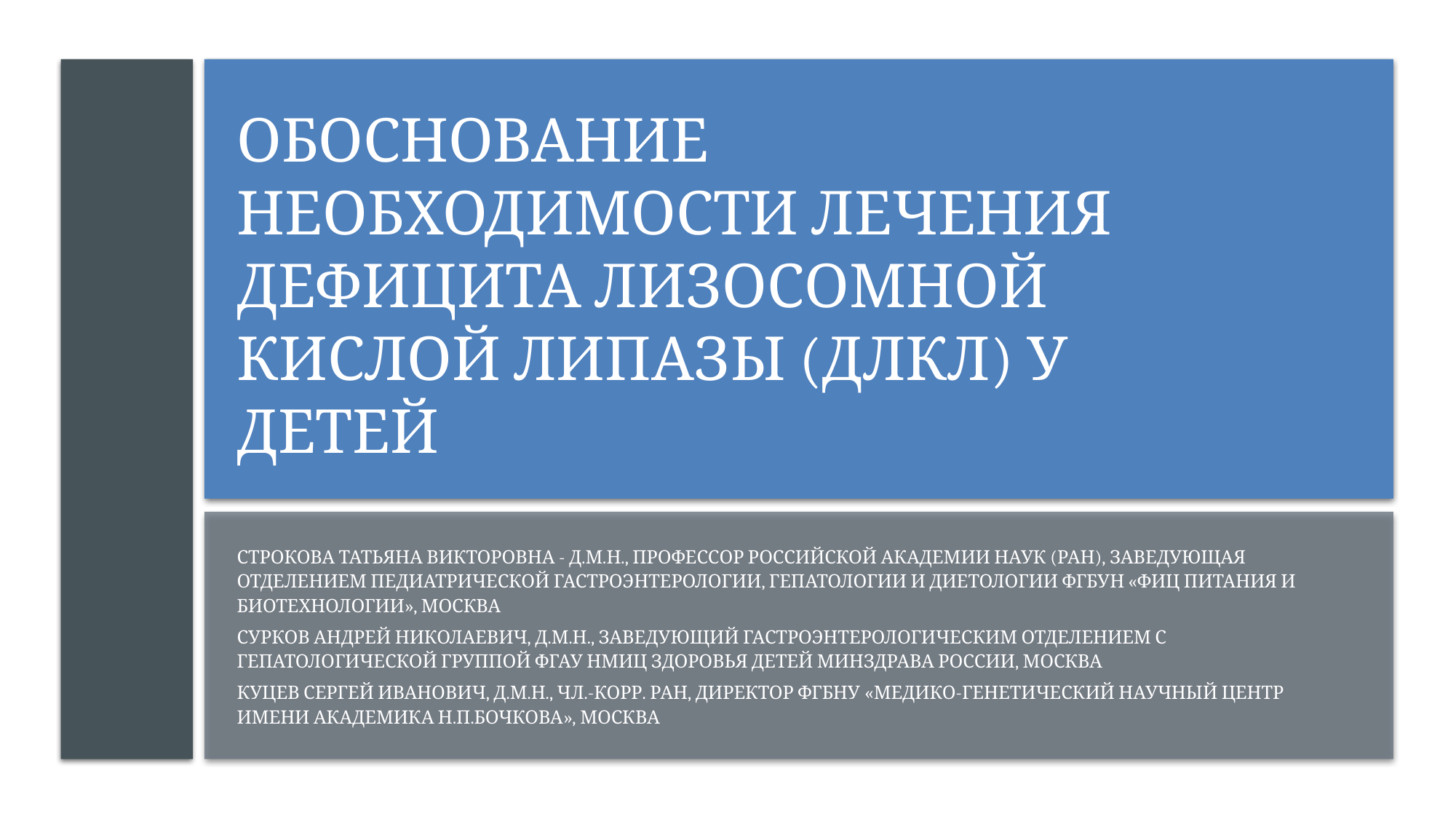

# Обоснование необходимости лечения дефицита лизосомной кислой липазы (ДЛКЛ) у детей

Строкова Татьяна Викторовна - д.м.н., профессор Российской академии наук (РАН), заведующая отделением педиатрической гастроэнтерологии, гепатологии и диетологии ФГБУН «ФИЦ питания и биотехнологии», Москва
Сурков Андрей Николаевич, д.м.н., заведующий гастроэнтерологическим отделением с гепатологической группой ФГАУ НМИЦ Здоровья детей Минздрава России, Москва
Куцев сергей иванович, д.м.н., чл.-корр. Ран, директор фгбну «медико-генетический научный центр имени академика н.п.бочкова», москва